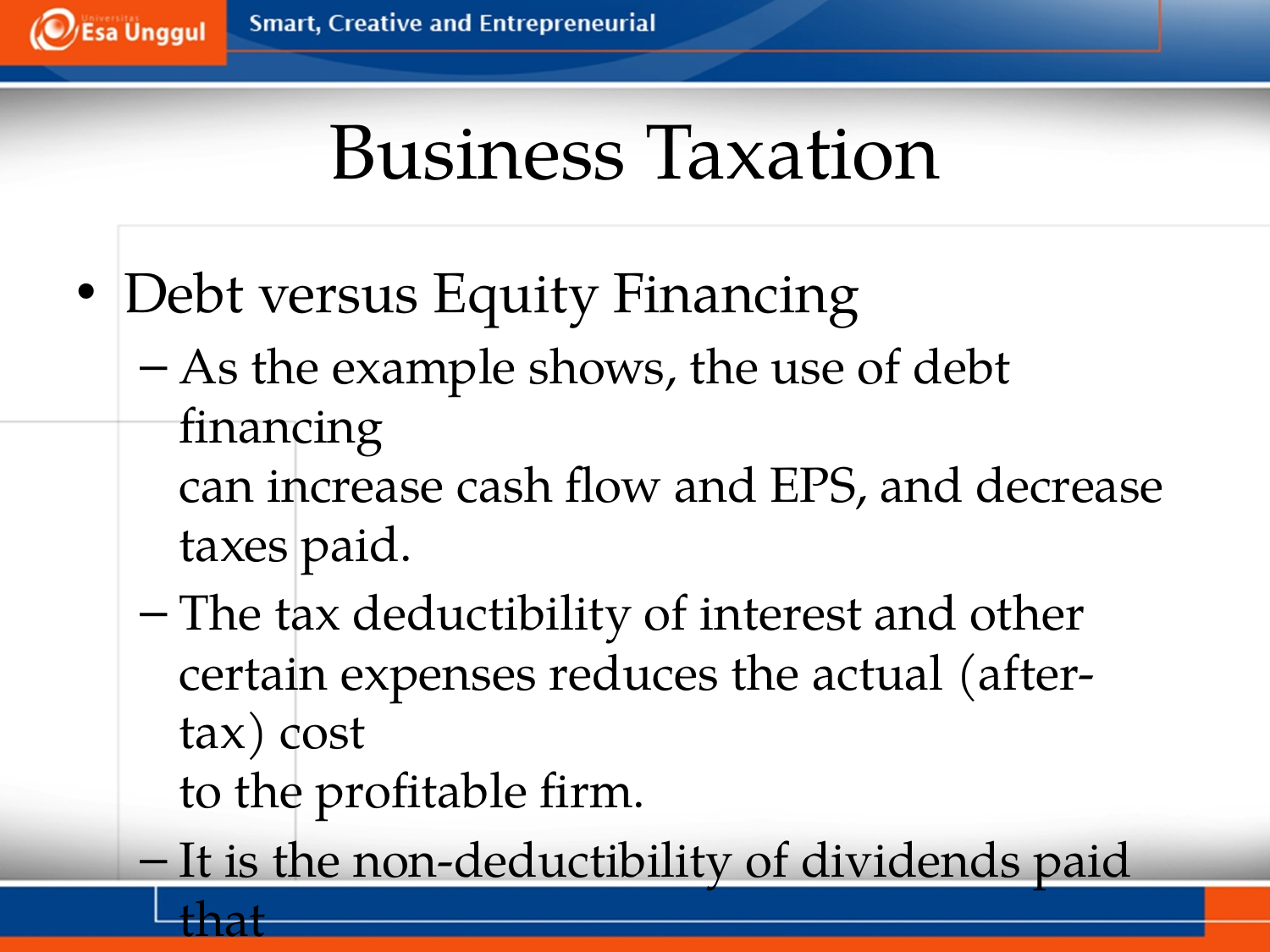

# Business Taxation
Debt versus Equity Financing
As the example shows, the use of debt financing
can increase cash flow and EPS, and decrease taxes paid.
The tax deductibility of interest and other certain expenses reduces the actual (after-tax) cost
to the profitable firm.
It is the non-deductibility of dividends paid that
results in double taxation under the corporate form
of organization.